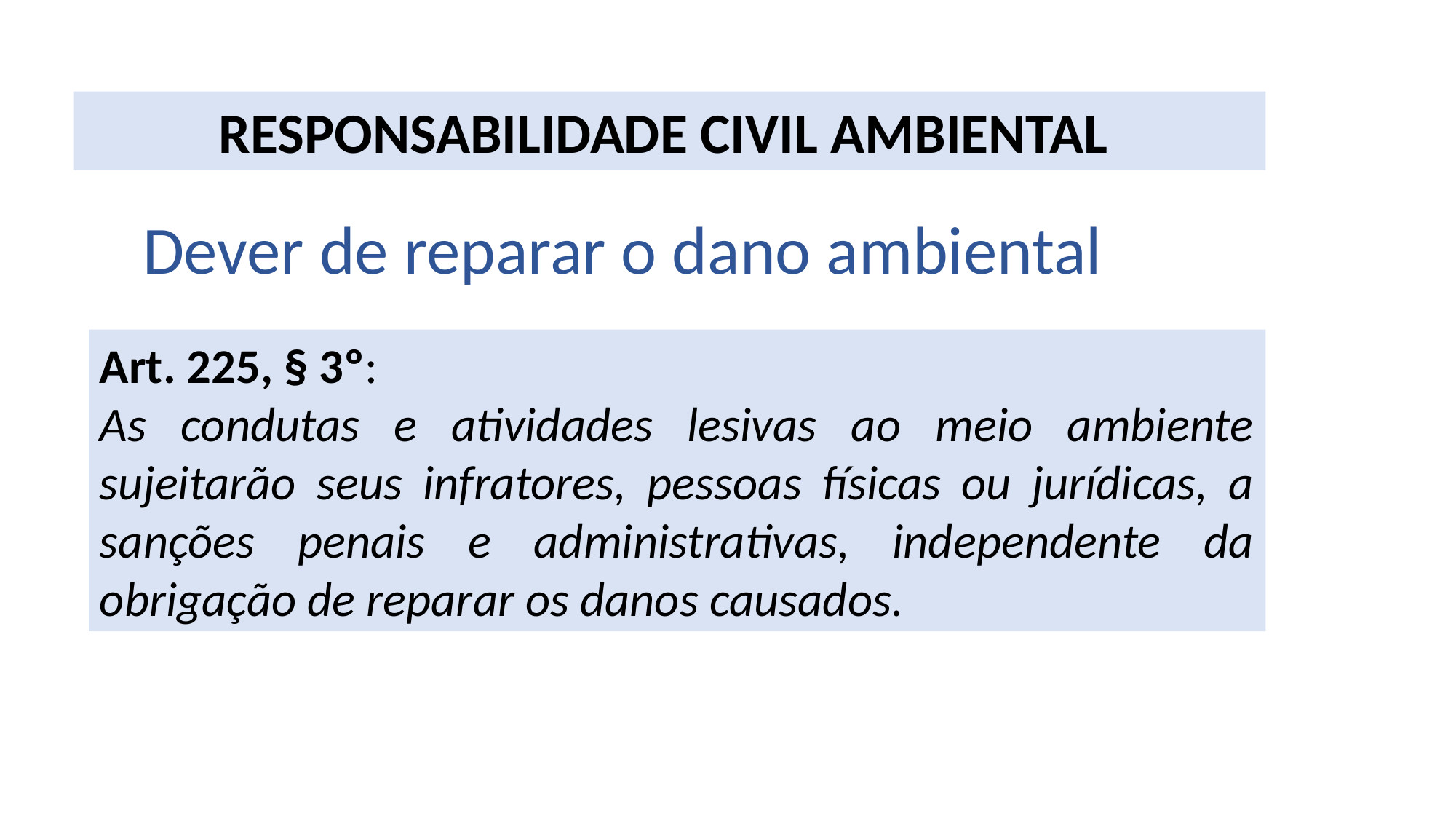

RESPONSABILIDADE CIVIL AMBIENTAL
Dever de reparar o dano ambiental
Art. 225, § 3º:
As condutas e atividades lesivas ao meio ambiente sujeitarão seus infratores, pessoas físicas ou jurídicas, a sanções penais e administrativas, independente da obrigação de reparar os danos causados.